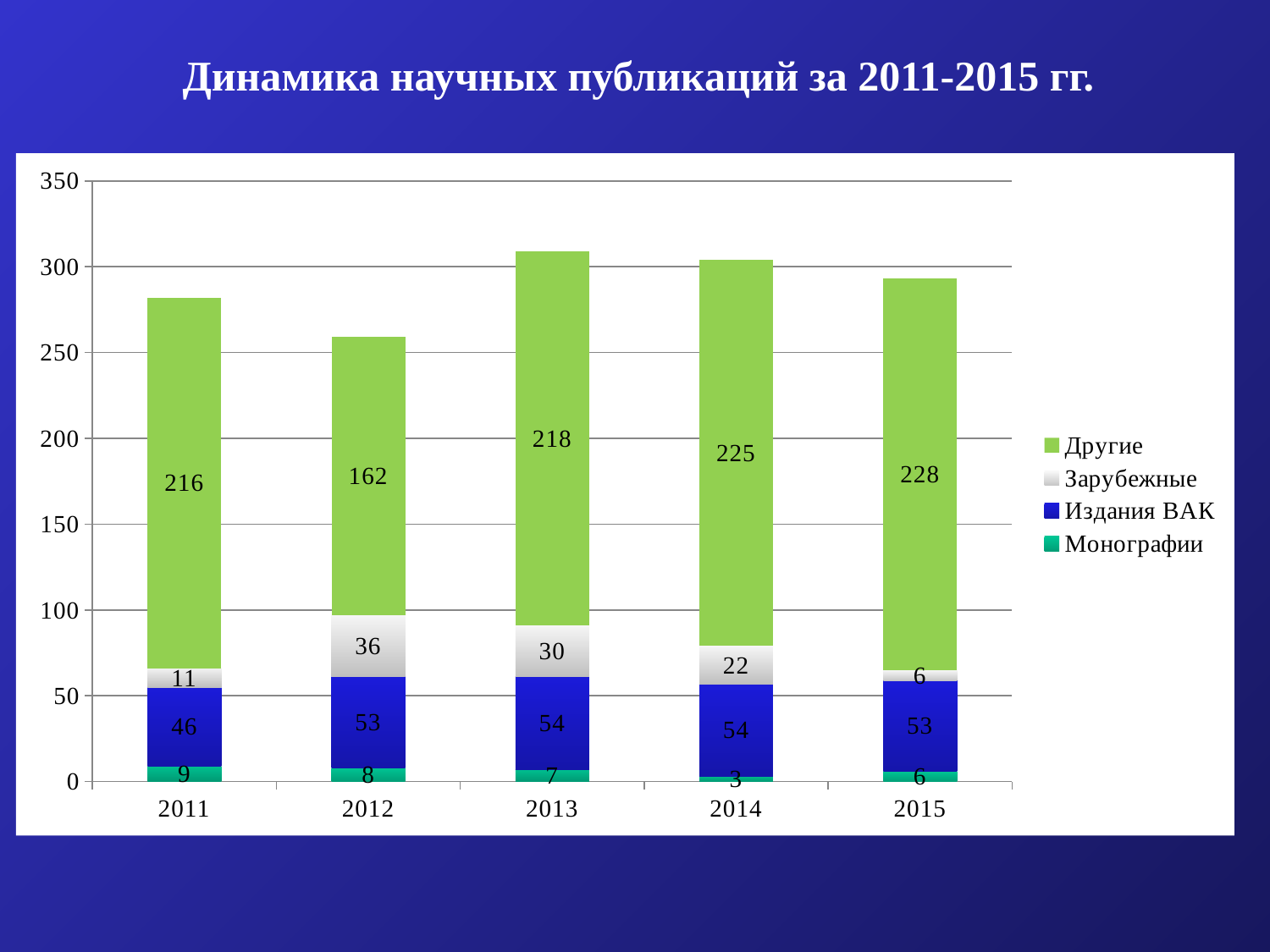

# Динамика научных публикаций за 2011-2015 гг.

### Chart

| Category | Монографии | Издания ВАК | Зарубежные | Другие |
|---|---|---|---|---|
| 2011 | 9.0 | 46.0 | 11.0 | 216.0 |
| 2012 | 8.0 | 53.0 | 36.0 | 162.0 |
| 2013 | 7.0 | 54.0 | 30.0 | 218.0 |
| 2014 | 3.0 | 54.0 | 22.0 | 225.0 |
| 2015 | 6.0 | 53.0 | 6.0 | 228.0 |